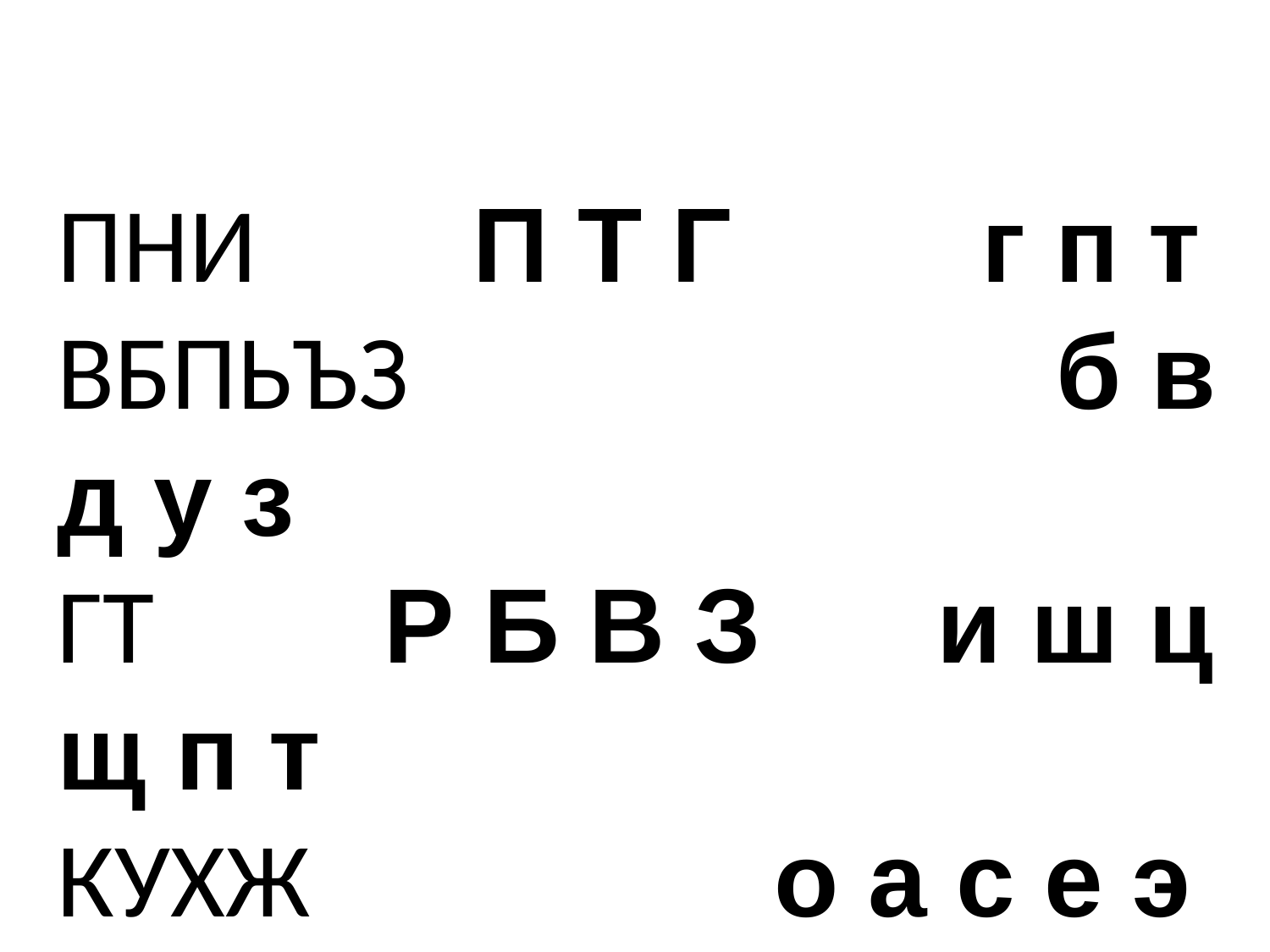

ПНИ         П Т Г          г п т
ВБПЬЪЗ                      б в д у з
ГТ        Р Б В З      и ш ц щ п т
КУХЖ                о а с е э ю ф